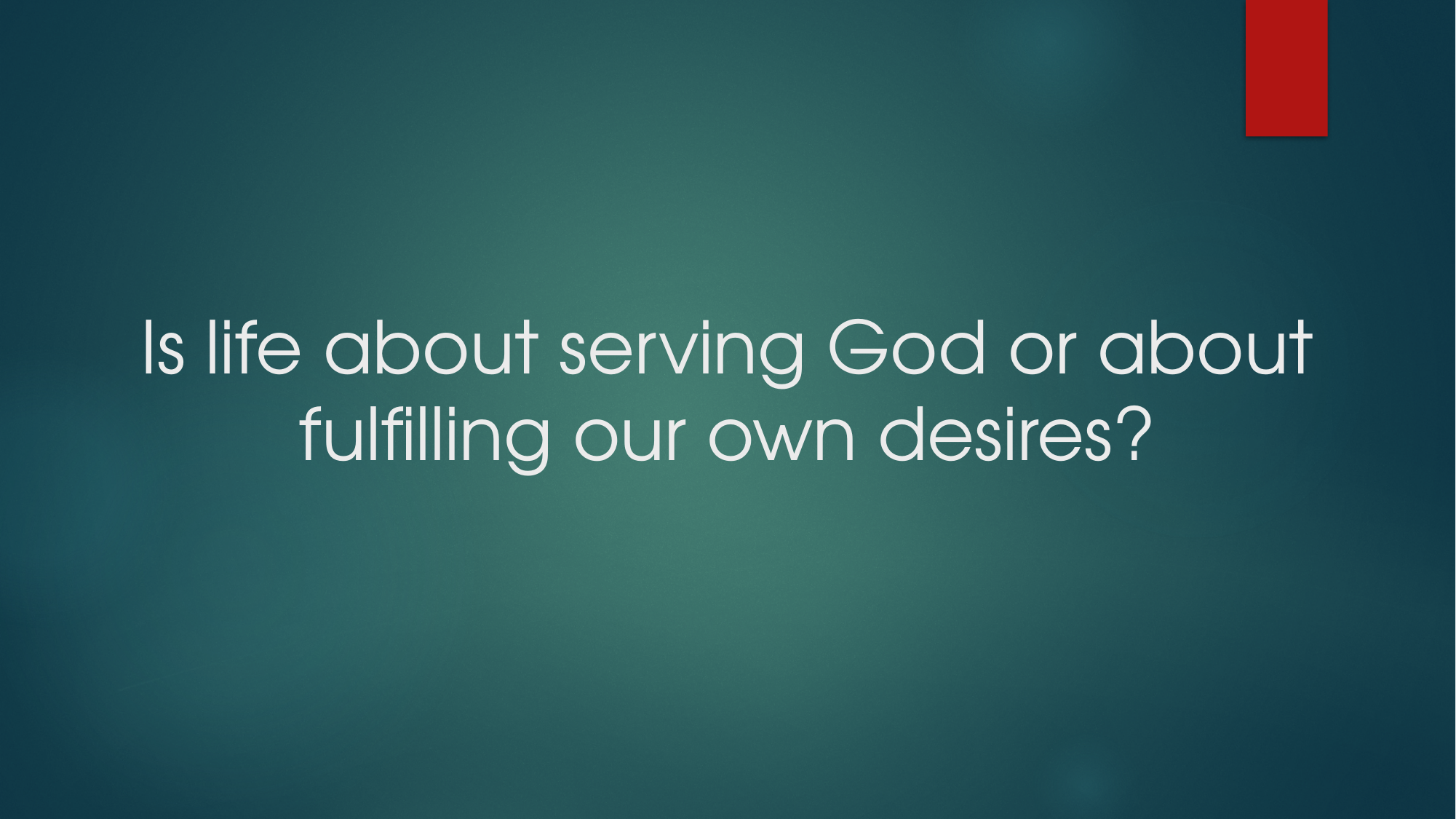

# Is life about serving God or about fulfilling our own desires?